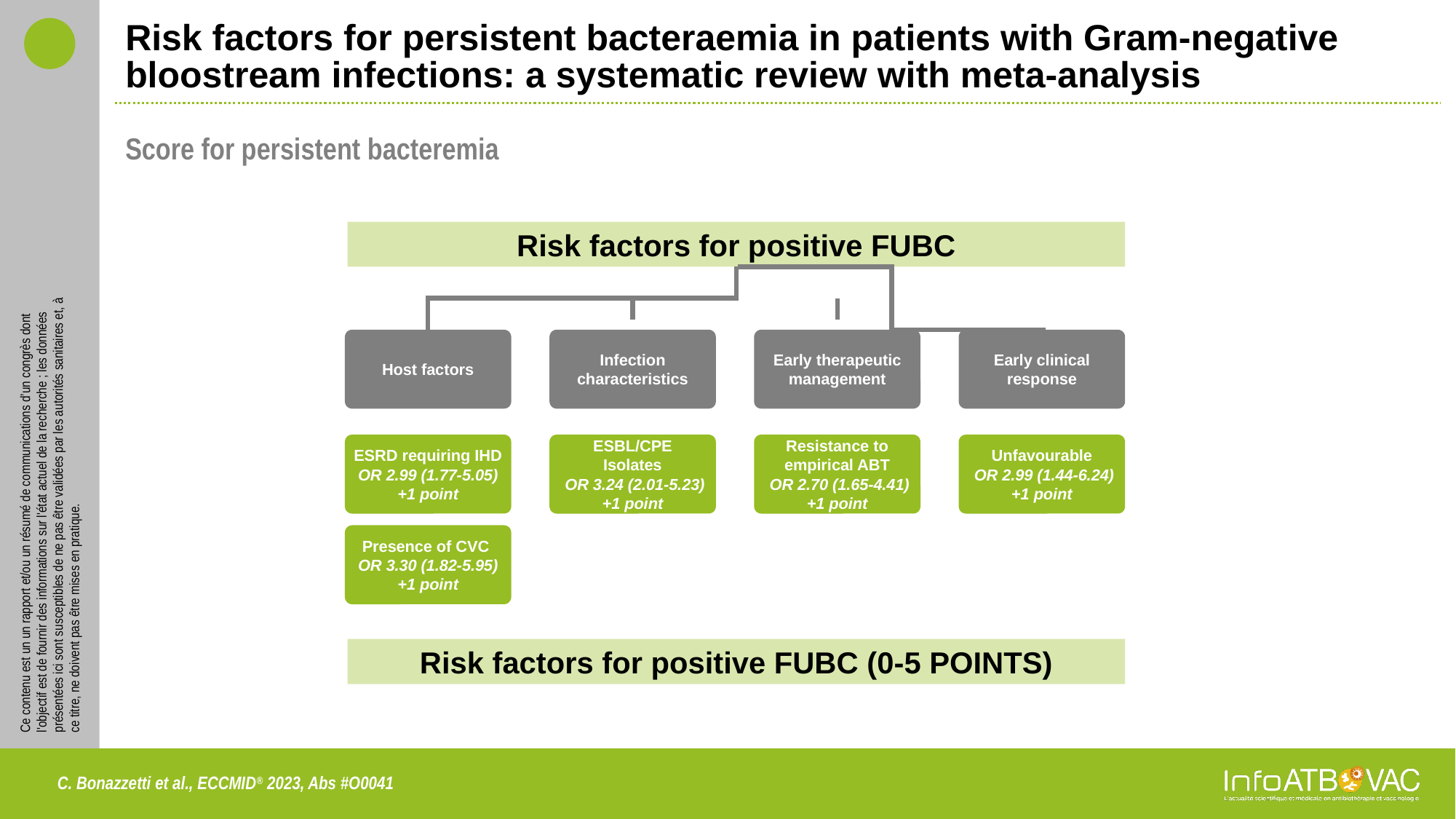

# Risk factors for persistent bacteraemia in patients with Gram-negative bloostream infections: a systematic review with meta-analysis
Score for persistent bacteremia
Risk factors for positive FUBC
Host factors
Infection characteristics
Early therapeutic management
Early clinical response
ESRD requiring IHD OR 2.99 (1.77-5.05)
+1 point
ESBL/CPE
Isolates
 OR 3.24 (2.01-5.23)
+1 point
Resistance to empirical ABT
 OR 2.70 (1.65-4.41)
+1 point
Unfavourable
 OR 2.99 (1.44-6.24)
+1 point
Presence of CVC
OR 3.30 (1.82-5.95)
+1 point
Risk factors for positive FUBC (0-5 POINTS)
C. Bonazzetti et al., ECCMID® 2023, Abs #O0041